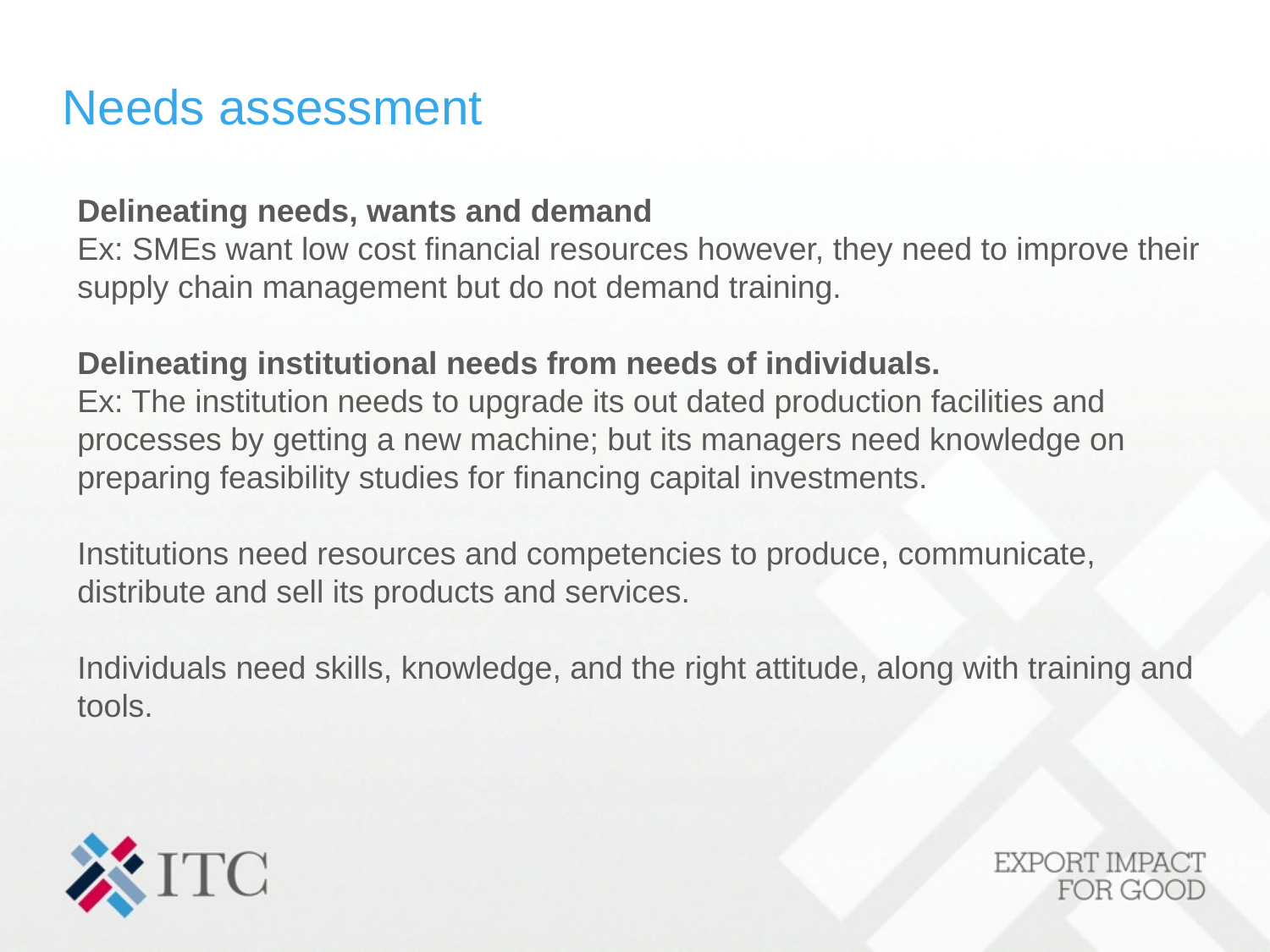

# Needs assessment

Delineating needs, wants and demand
Ex: SMEs want low cost financial resources however, they need to improve their supply chain management but do not demand training.

Delineating institutional needs from needs of individuals.
Ex: The institution needs to upgrade its out dated production facilities and processes by getting a new machine; but its managers need knowledge on preparing feasibility studies for financing capital investments.

Institutions need resources and competencies to produce, communicate, distribute and sell its products and services.

Individuals need skills, knowledge, and the right attitude, along with training and tools.